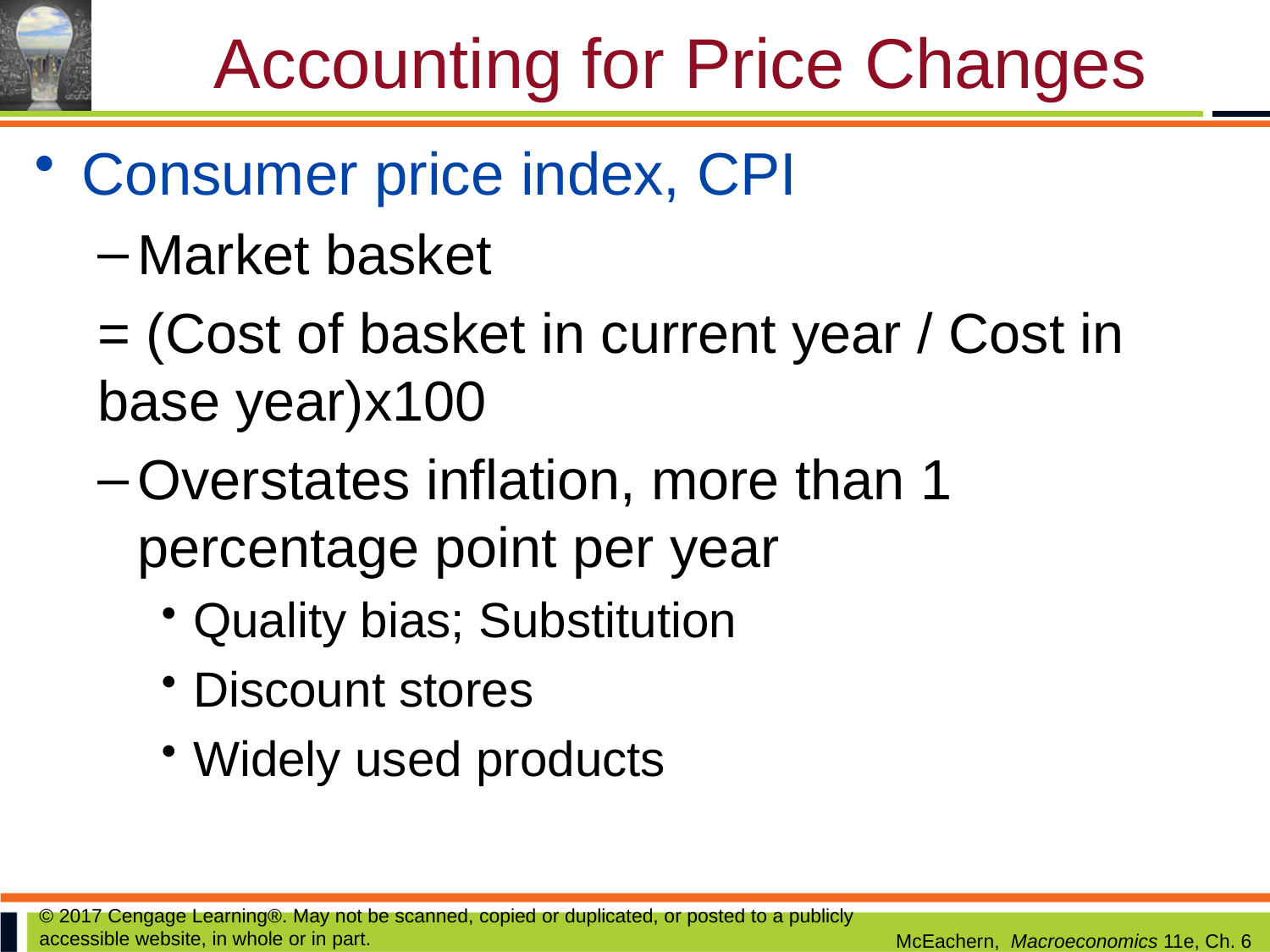

# Accounting for Price Changes
Consumer price index, CPI
Market basket
= (Cost of basket in current year / Cost in base year)x100
Overstates inflation, more than 1 percentage point per year
Quality bias; Substitution
Discount stores
Widely used products
© 2017 Cengage Learning®. May not be scanned, copied or duplicated, or posted to a publicly accessible website, in whole or in part.